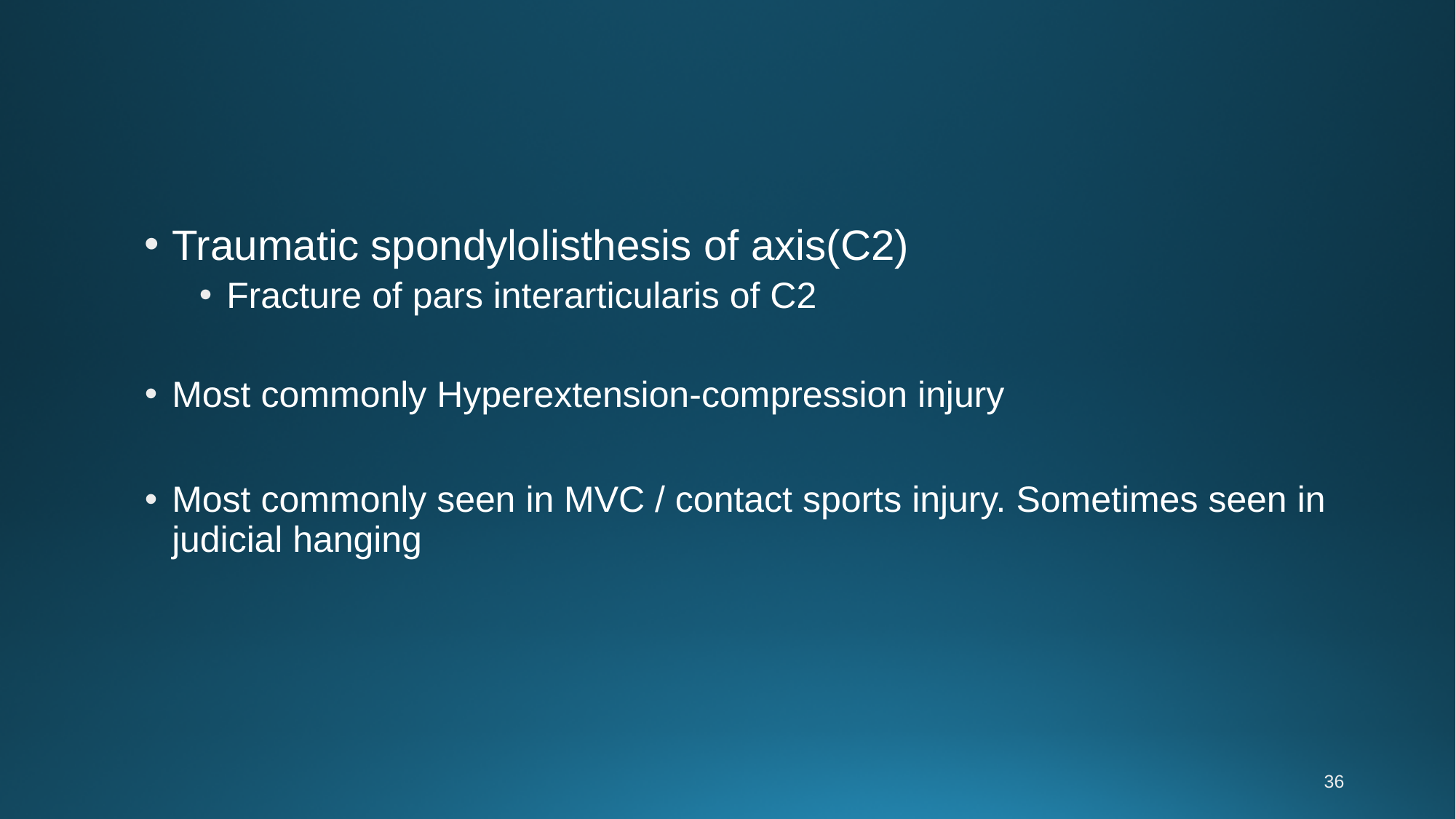

#
Traumatic spondylolisthesis of axis(C2)
Fracture of pars interarticularis of C2

Most commonly Hyperextension-compression injury

Most commonly seen in MVC / contact sports injury. Sometimes seen in judicial hanging
36